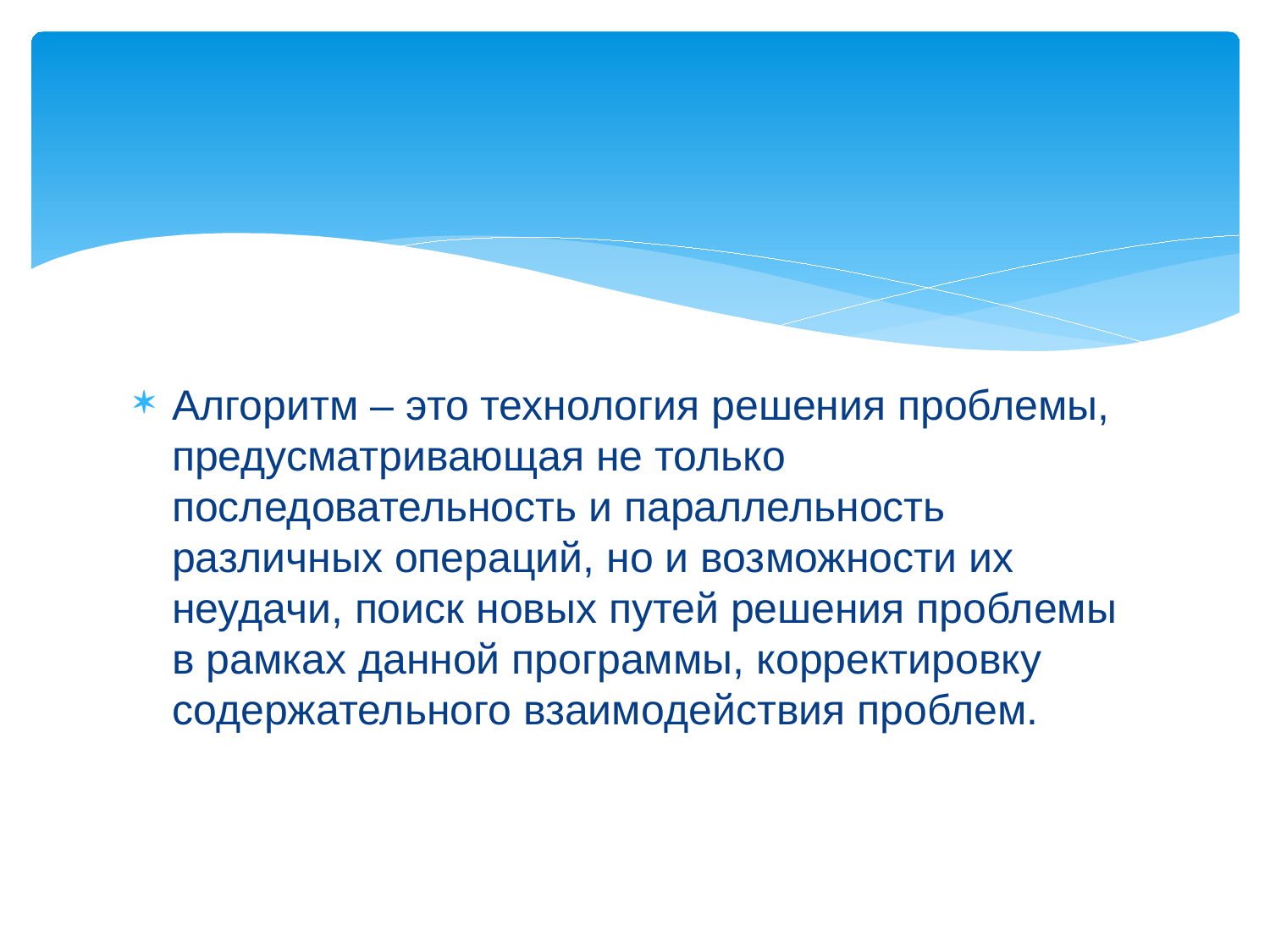

#
Алгоритм – это технология решения проблемы, предусматривающая не только последовательность и параллельность различных операций, но и возможности их неудачи, поиск новых путей решения проблемы в рамках данной программы, корректировку содержательного взаимодействия проблем.